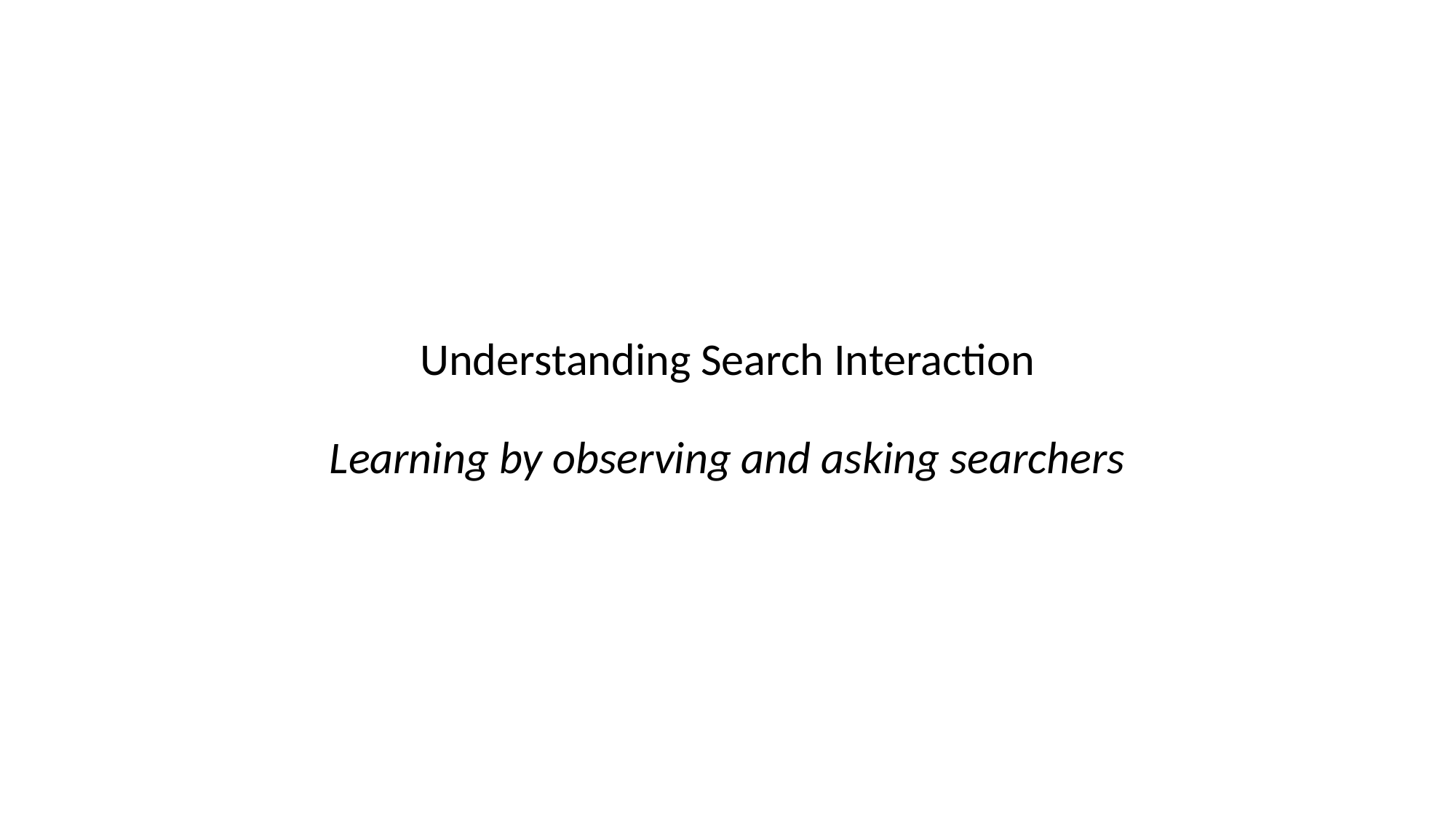

# Understanding Search Interaction Learning by observing and asking searchers